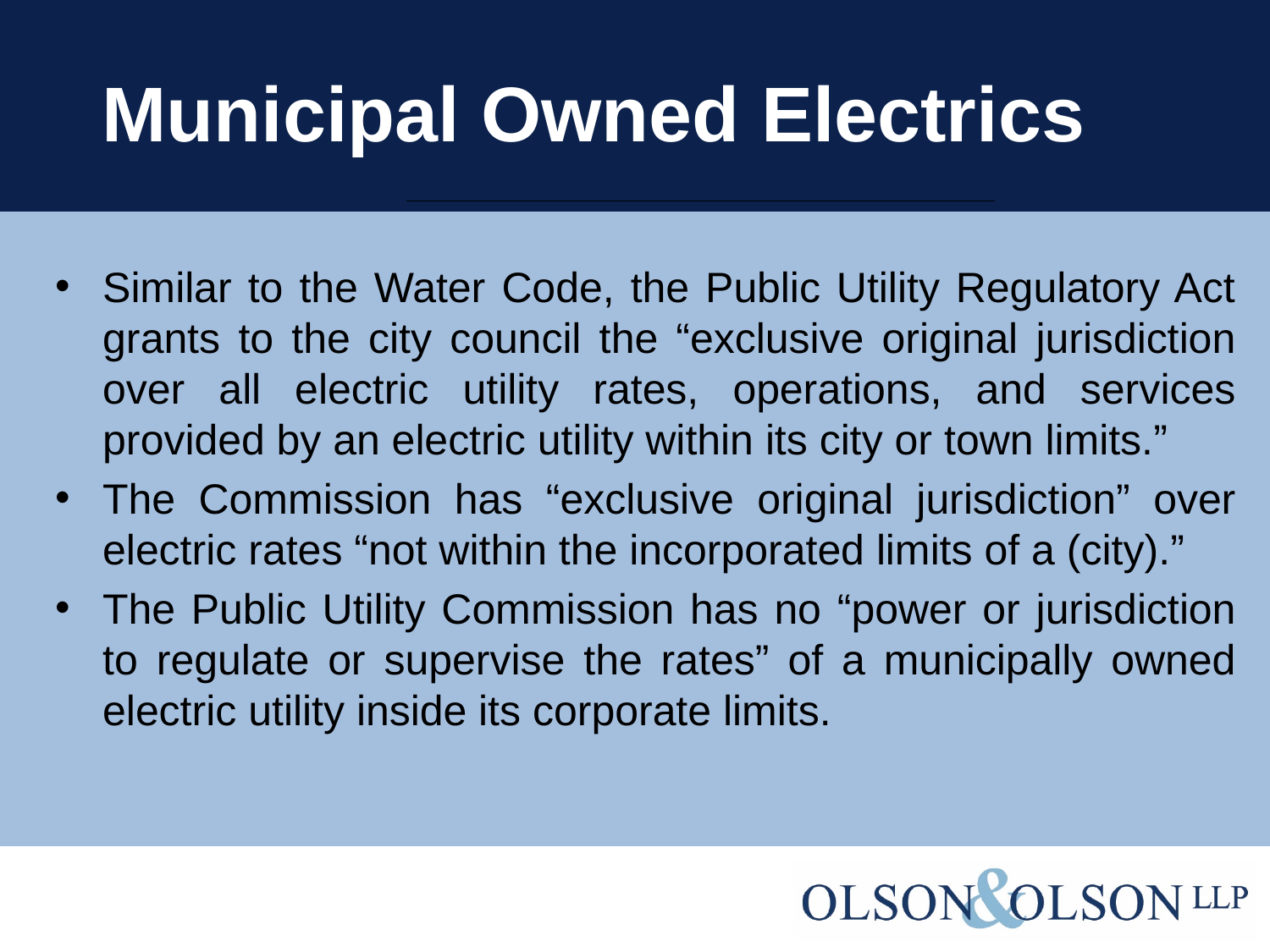

# Municipal Owned Electrics
Similar to the Water Code, the Public Utility Regulatory Act grants to the city council the “exclusive original jurisdiction over all electric utility rates, operations, and services provided by an electric utility within its city or town limits.”
The Commission has “exclusive original jurisdiction” over electric rates “not within the incorporated limits of a (city).”
The Public Utility Commission has no “power or jurisdiction to regulate or supervise the rates” of a municipally owned electric utility inside its corporate limits.